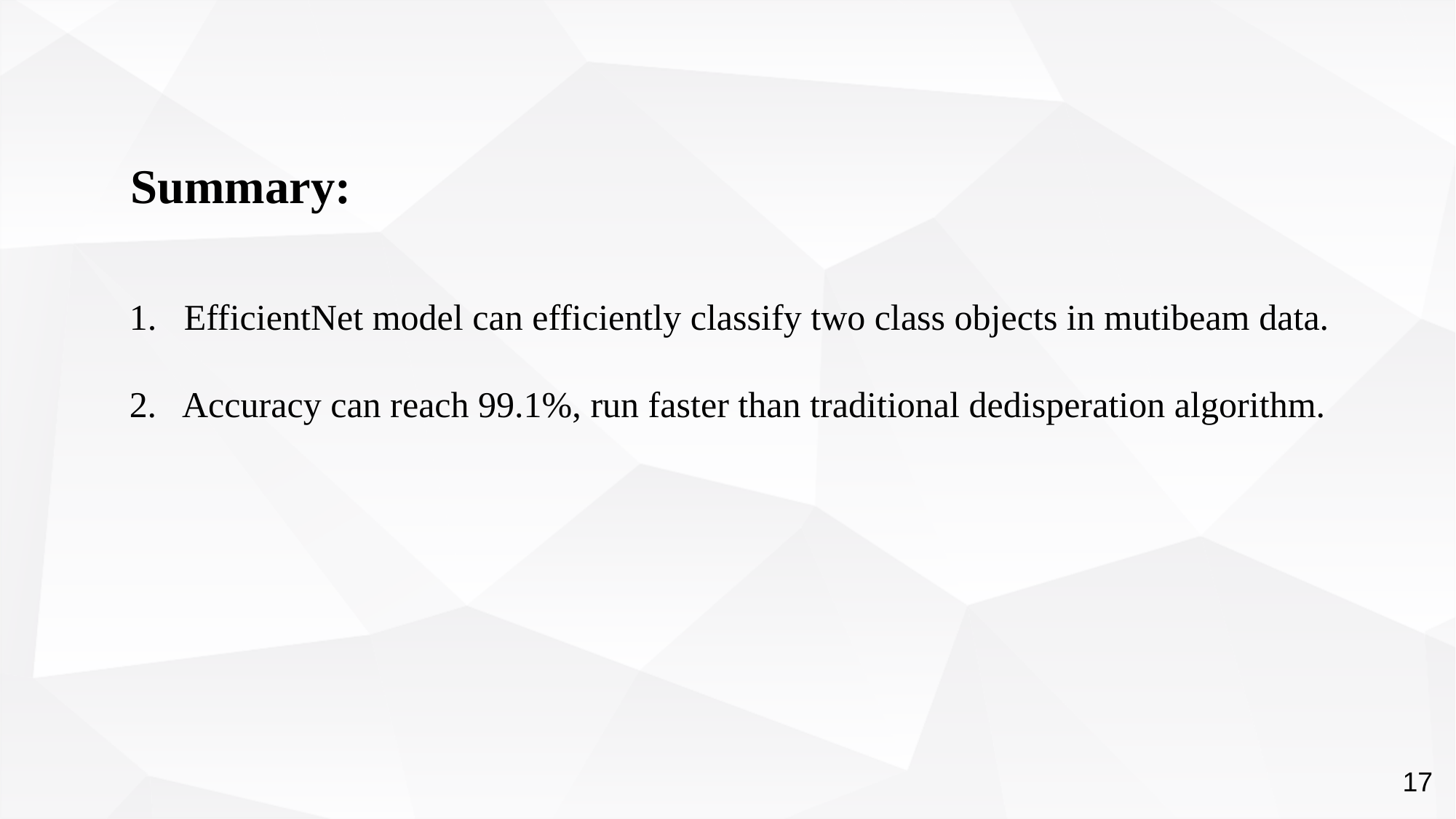

Summary:

EfficientNet model can efficiently classify two class objects in mutibeam data.

2.   Accuracy can reach 99.1%, run faster than traditional dedisperation algorithm.

17